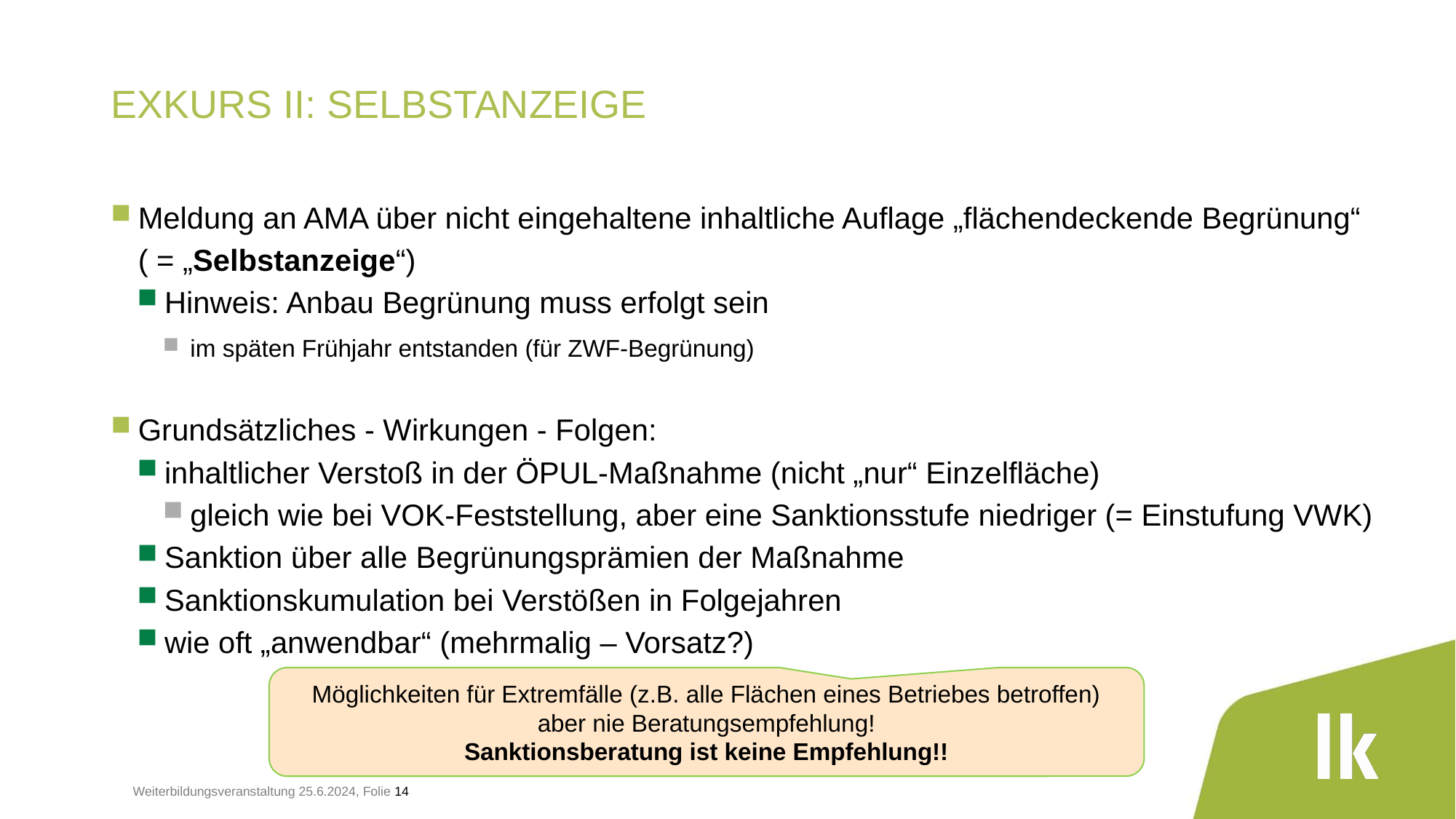

# Exkurs ii: Selbstanzeige
Meldung an AMA über nicht eingehaltene inhaltliche Auflage „flächendeckende Begrünung“  ( = „Selbstanzeige“)
Hinweis: Anbau Begrünung muss erfolgt sein
im späten Frühjahr entstanden (für ZWF-Begrünung)

Grundsätzliches - Wirkungen - Folgen:
inhaltlicher Verstoß in der ÖPUL-Maßnahme (nicht „nur“ Einzelfläche)
gleich wie bei VOK-Feststellung, aber eine Sanktionsstufe niedriger (= Einstufung VWK)
Sanktion über alle Begrünungsprämien der Maßnahme
Sanktionskumulation bei Verstößen in Folgejahren
wie oft „anwendbar“ (mehrmalig – Vorsatz?)
Möglichkeiten für Extremfälle (z.B. alle Flächen eines Betriebes betroffen) aber nie Beratungsempfehlung!
Sanktionsberatung ist keine Empfehlung!!
Weiterbildungsveranstaltung 25.6.2024, Folie 14